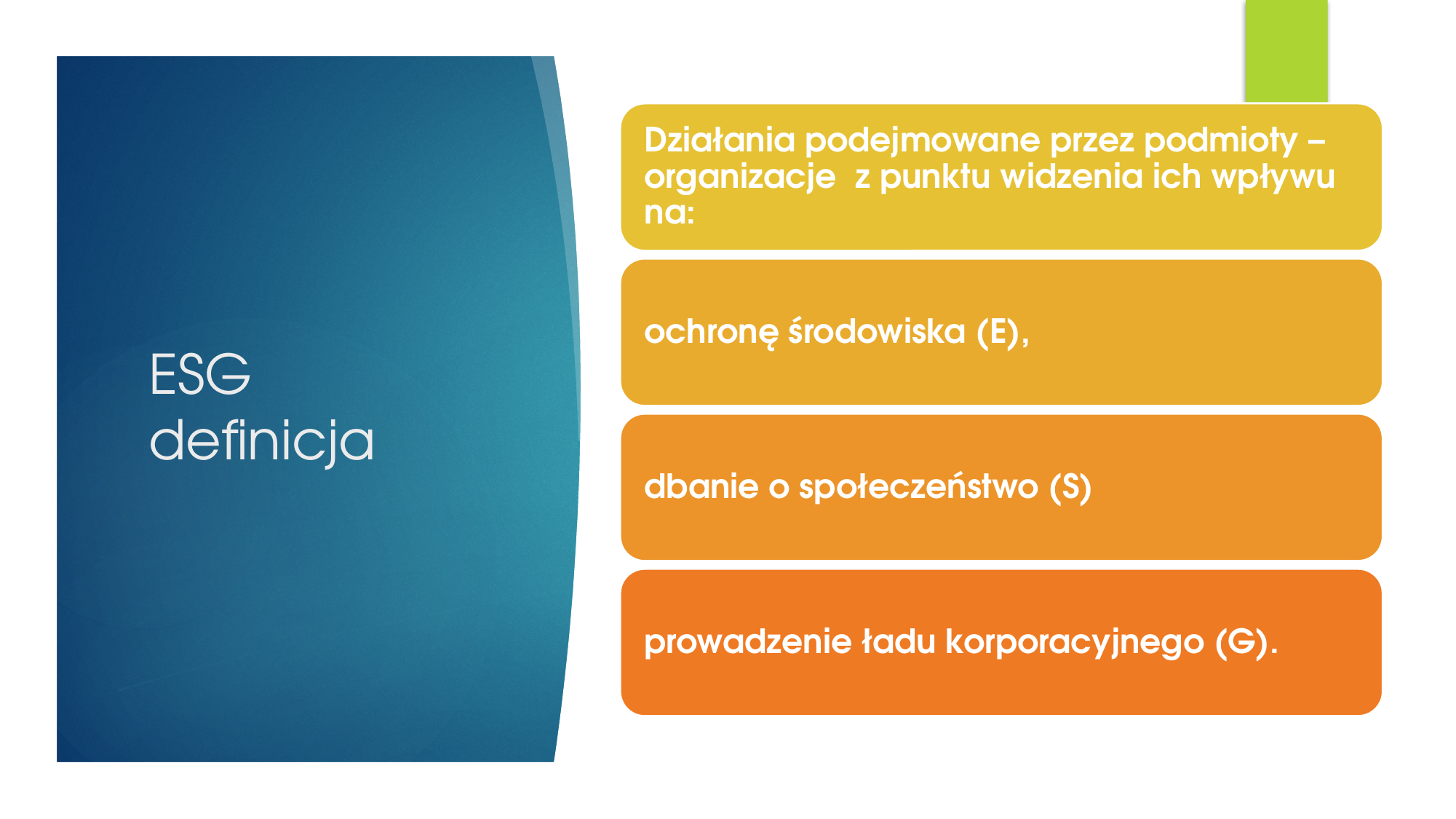

Działania podejmowane przez podmioty – organizacje  z punktu widzenia ich wpływu na:
ochronę środowiska (E),
dbanie o społeczeństwo (S)
prowadzenie ładu korporacyjnego (G).
# ESG definicja